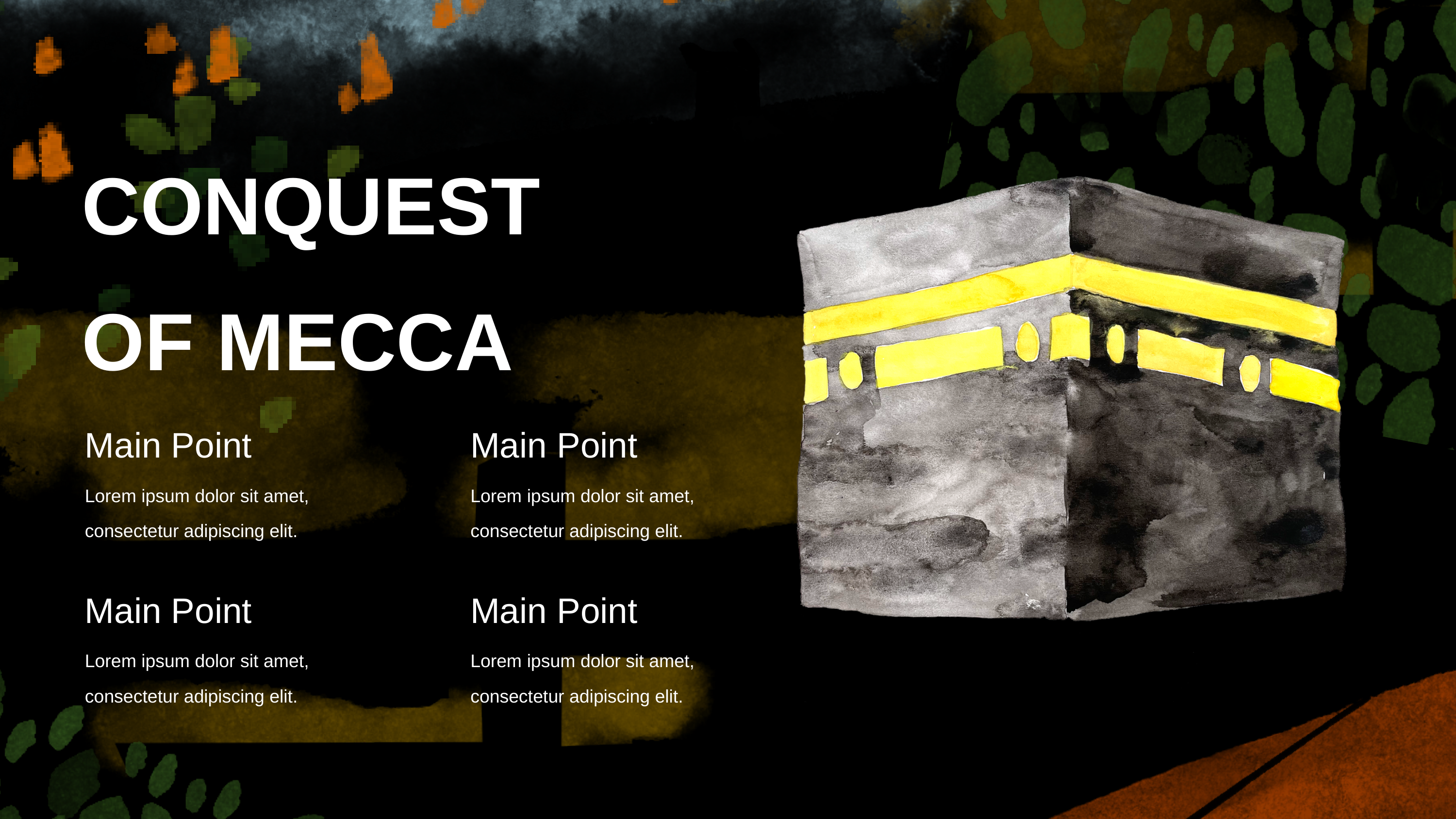

CONQUEST
OF MECCA

Main Point
Main Point
Lorem ipsum dolor sit amet, consectetur adipiscing elit.
Lorem ipsum dolor sit amet, consectetur adipiscing elit.
Main Point
Main Point

Lorem ipsum dolor sit amet, consectetur adipiscing elit.
Lorem ipsum dolor sit amet, consectetur adipiscing elit.